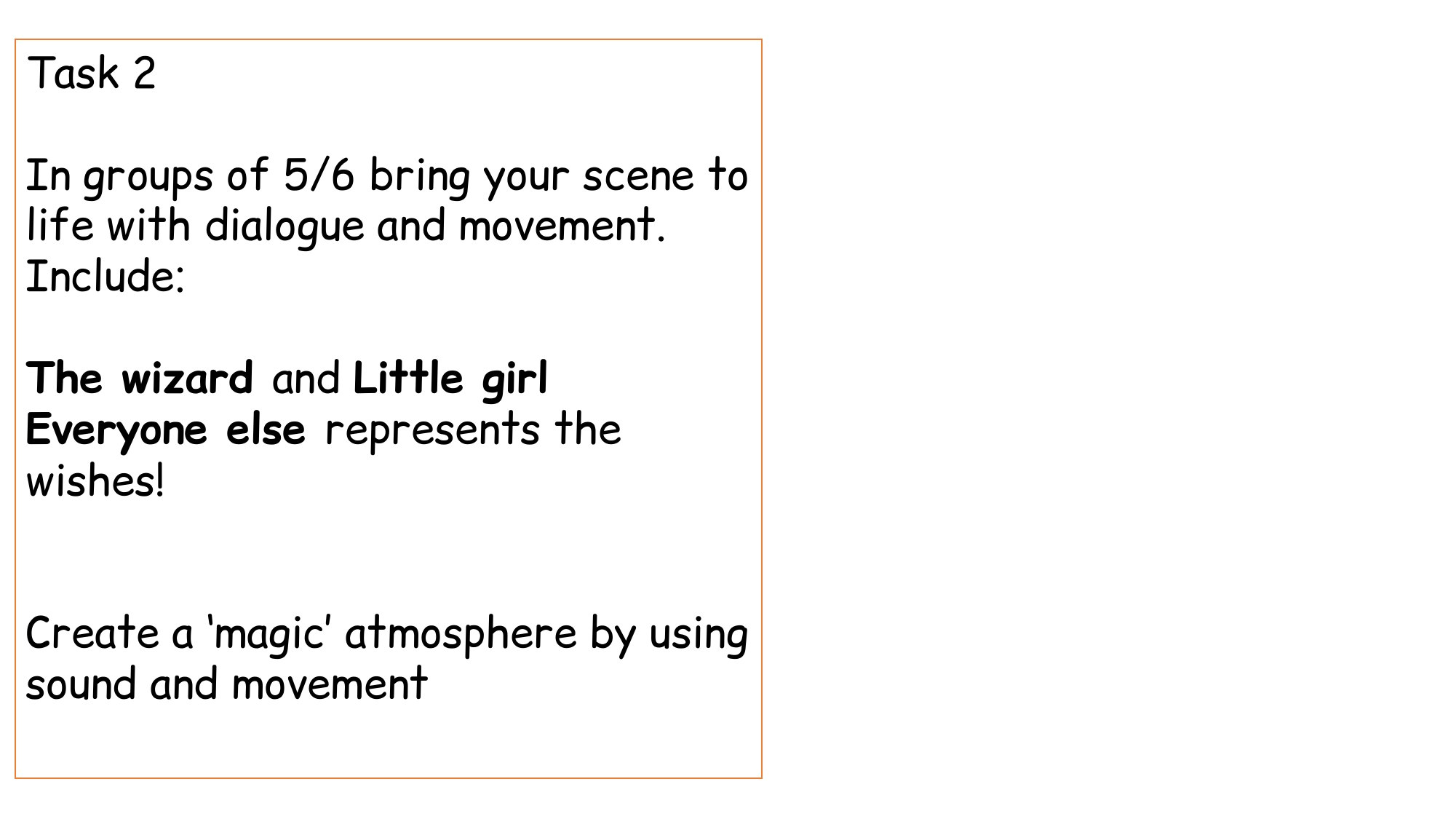

Task 2

In groups of 5/6 bring your scene to life with dialogue and movement. Include:

The wizard and Little girl
Everyone else represents the wishes!

Create a ‘magic’ atmosphere by using sound and movement